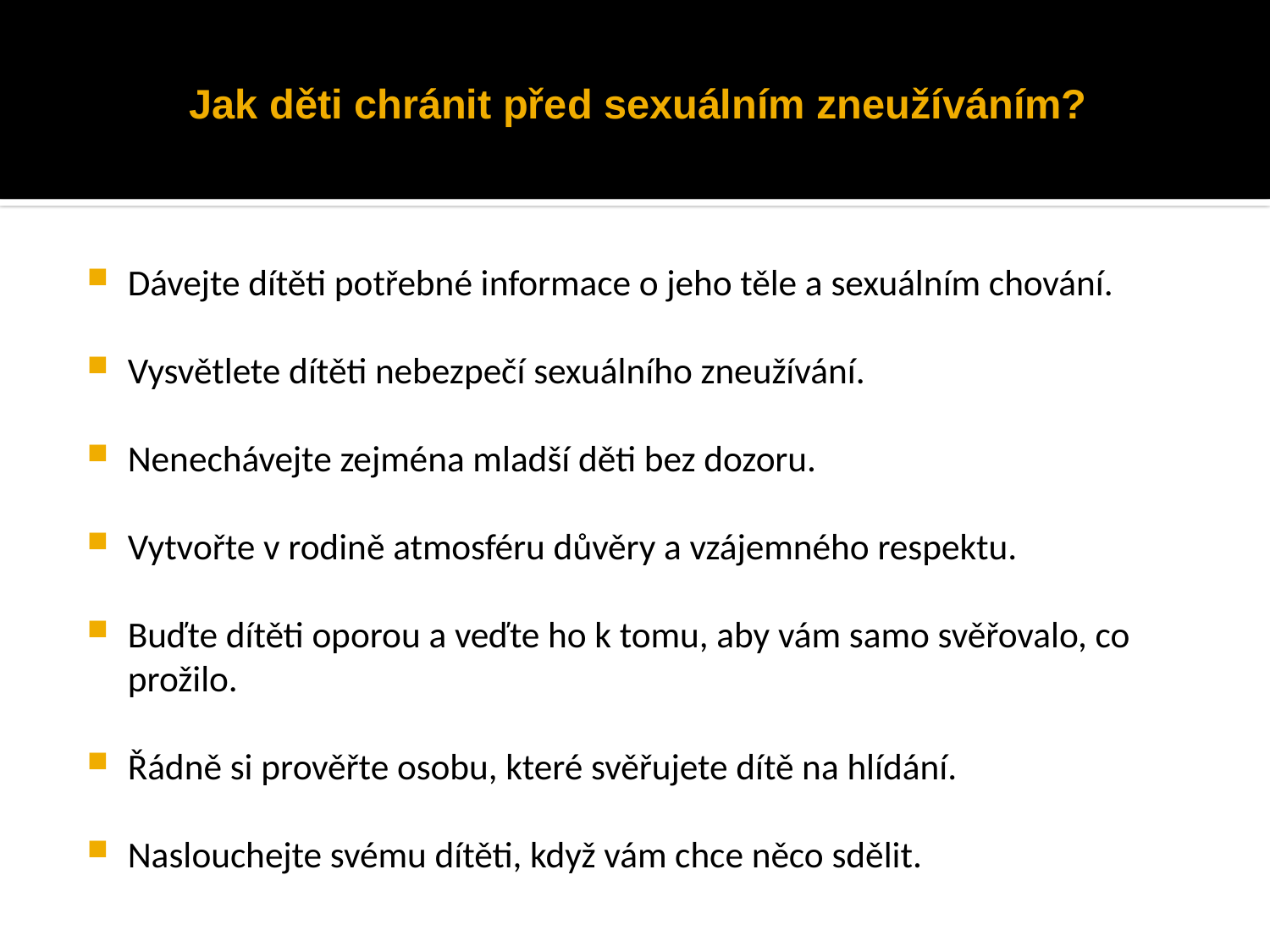

# Jak děti chránit před sexuálním zneužíváním?
Dávejte dítěti potřebné informace o jeho těle a sexuálním chování.

Vysvětlete dítěti nebezpečí sexuálního zneužívání.

Nenechávejte zejména mladší děti bez dozoru.

Vytvořte v rodině atmosféru důvěry a vzájemného respektu.

Buďte dítěti oporou a veďte ho k tomu, aby vám samo svěřovalo, co prožilo.

Řádně si prověřte osobu, které svěřujete dítě na hlídání.

Naslouchejte svému dítěti, když vám chce něco sdělit.